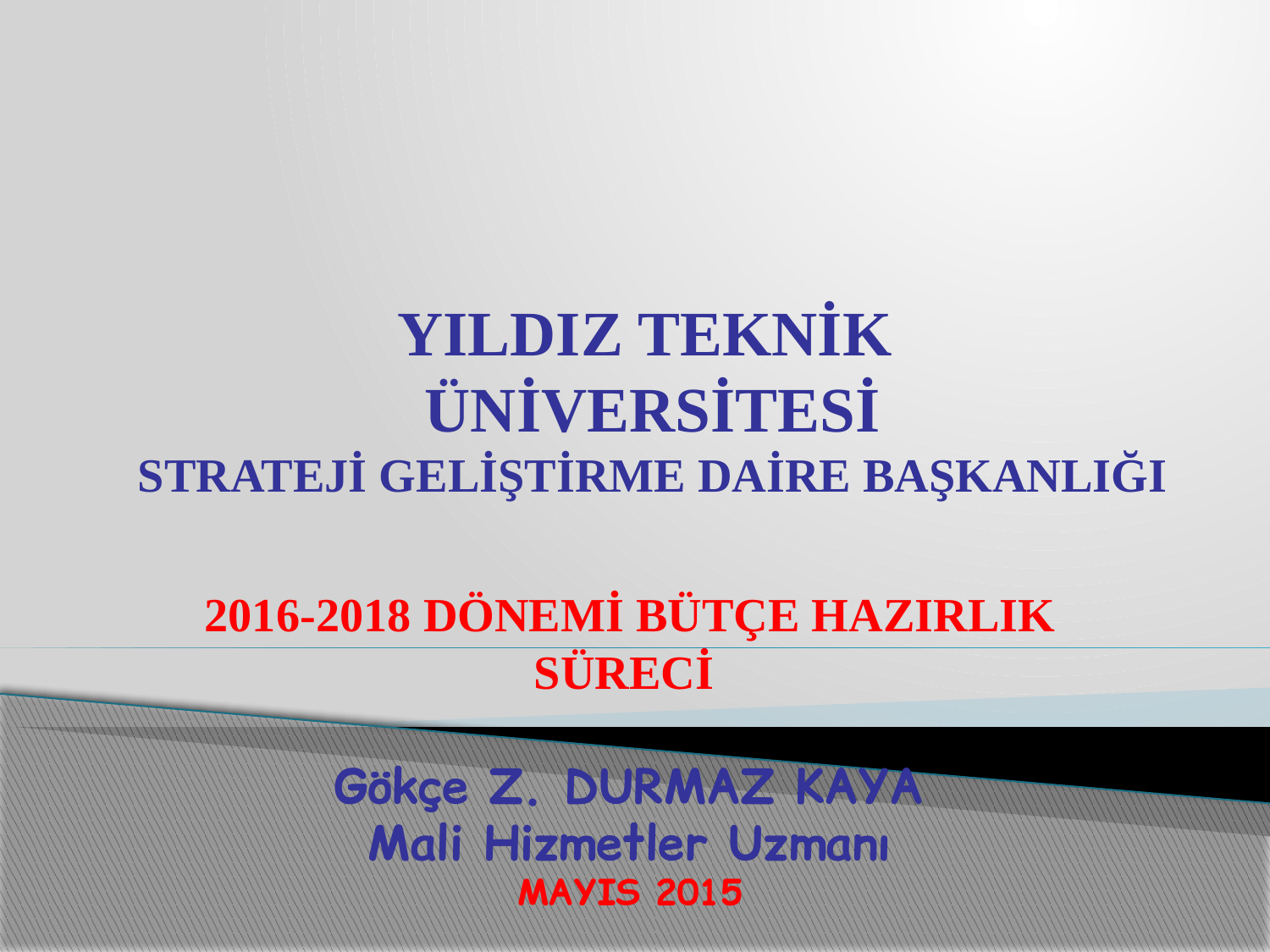

YILDIZ TEKNİK
ÜNİVERSİTESİ
STRATEJİ GELİŞTİRME DAİRE BAŞKANLIĞI
2016-2018 DÖNEMİ BÜTÇE HAZIRLIK SÜRECİ

Gökçe Z. DURMAZ KAYA
Mali Hizmetler Uzmanı
MAYIS 2015